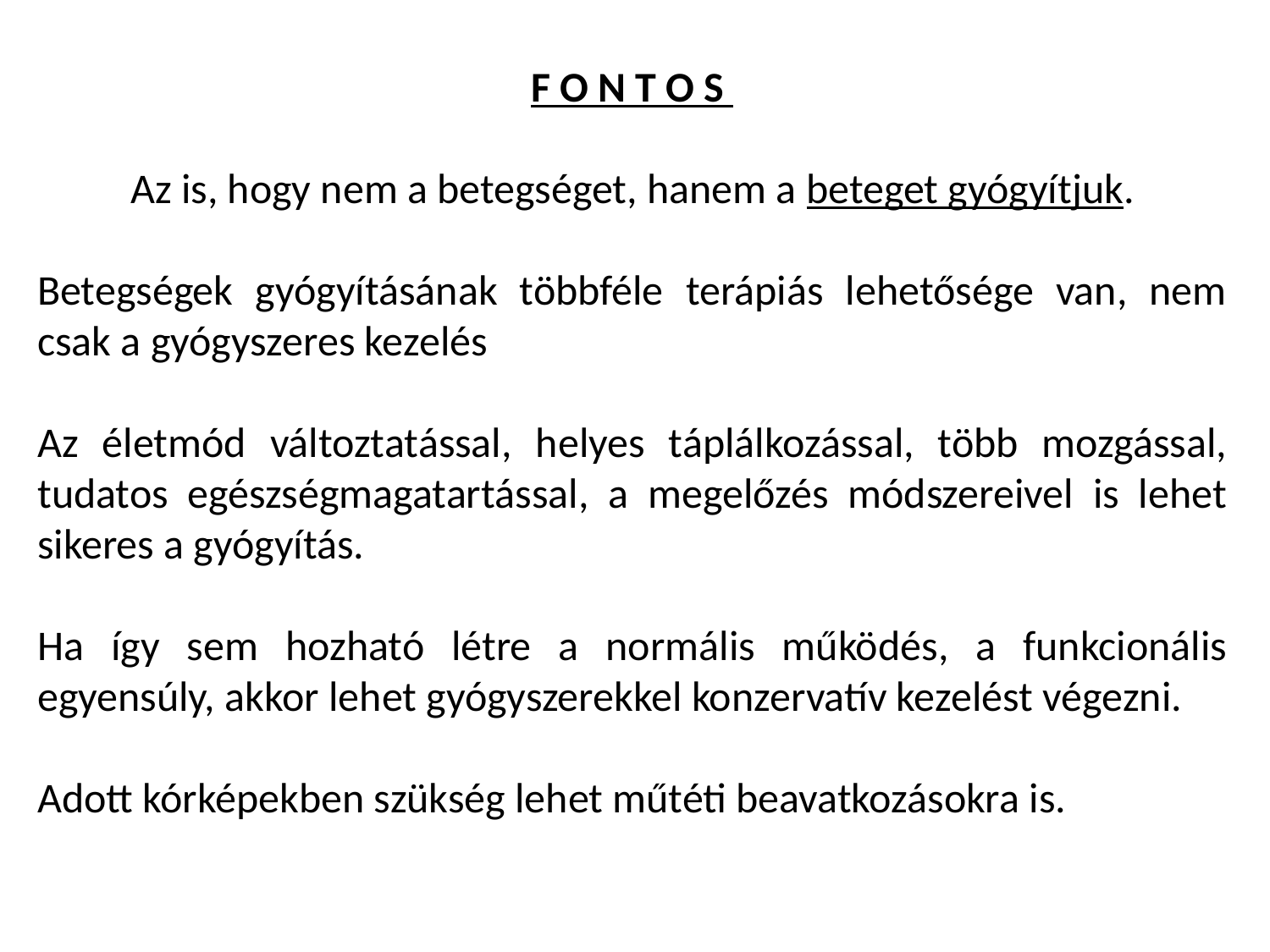

F O N T O S

Az is, hogy nem a betegséget, hanem a beteget gyógyítjuk.

Betegségek gyógyításának többféle terápiás lehetősége van, nem csak a gyógyszeres kezelés

Az életmód változtatással, helyes táplálkozással, több mozgással, tudatos egészségmagatartással, a megelőzés módszereivel is lehet sikeres a gyógyítás.

Ha így sem hozható létre a normális működés, a funkcionális egyensúly, akkor lehet gyógyszerekkel konzervatív kezelést végezni.

Adott kórképekben szükség lehet műtéti beavatkozásokra is.